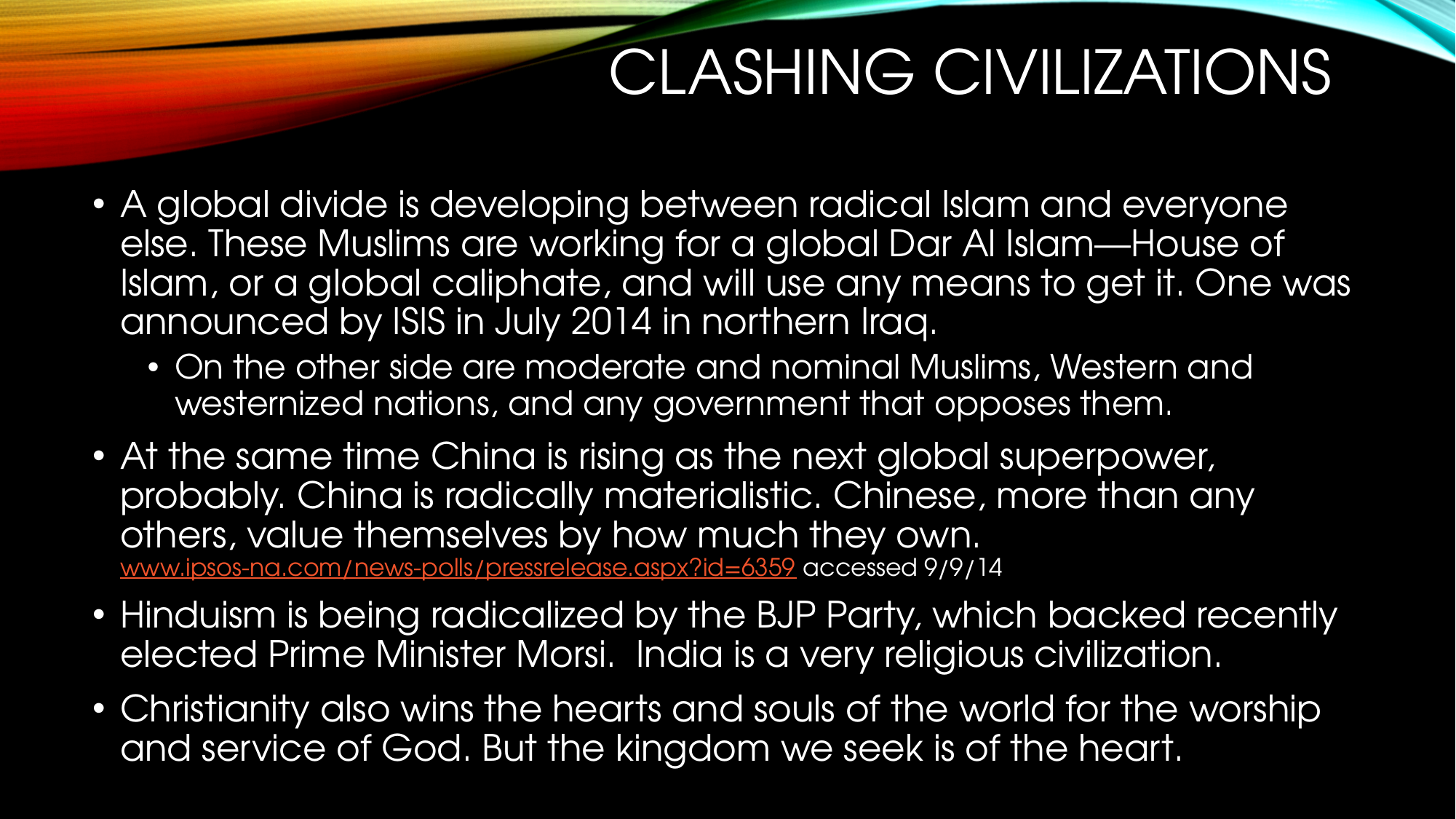

# Clashing Civilizations
A global divide is developing between radical Islam and everyone else. These Muslims are working for a global Dar Al Islam—House of Islam, or a global caliphate, and will use any means to get it. One was announced by ISIS in July 2014 in northern Iraq.
On the other side are moderate and nominal Muslims, Western and westernized nations, and any government that opposes them.
At the same time China is rising as the next global superpower, probably. China is radically materialistic. Chinese, more than any others, value themselves by how much they own. www.ipsos-na.com/news-polls/pressrelease.aspx?id=6359 accessed 9/9/14
Hinduism is being radicalized by the BJP Party, which backed recently elected Prime Minister Morsi.  India is a very religious civilization.
Christianity also wins the hearts and souls of the world for the worship and service of God. But the kingdom we seek is of the heart.